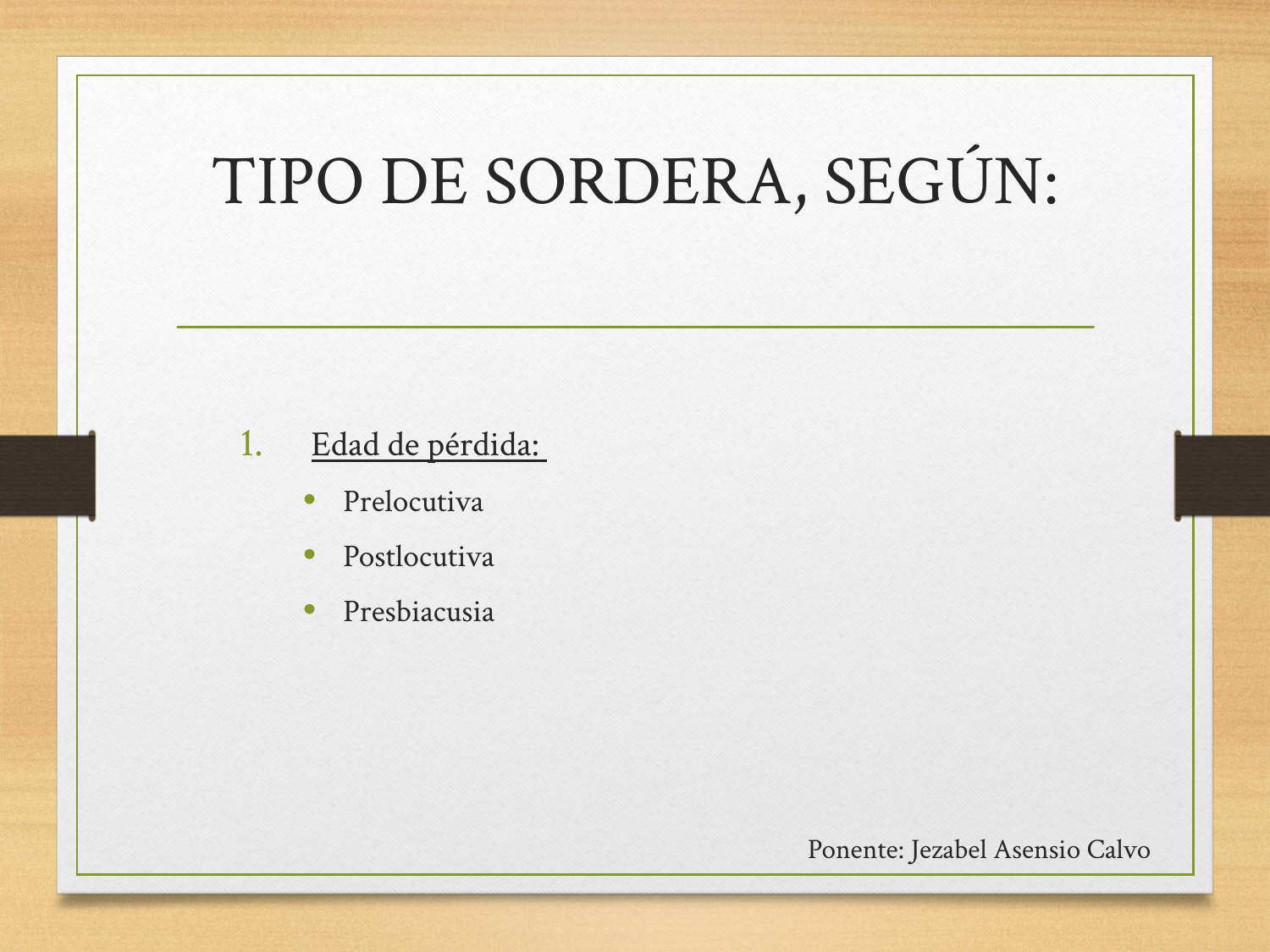

# TIPO DE SORDERA, SEGÚN:

Edad de pérdida:
Prelocutiva
Postlocutiva
Presbiacusia

Ponente: Jezabel Asensio Calvo